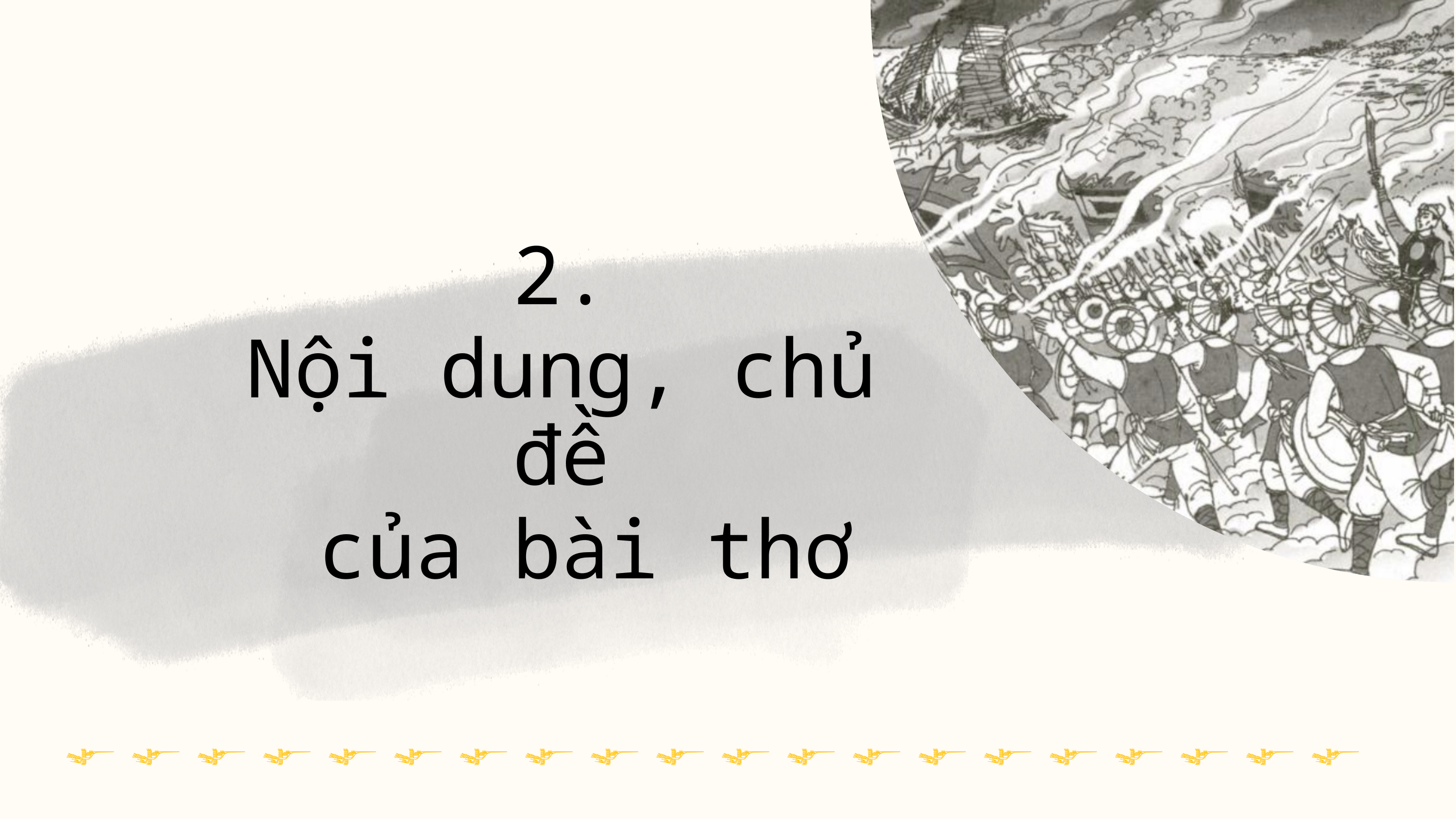

2.
Nội dung, chủ đề
 của bài thơ